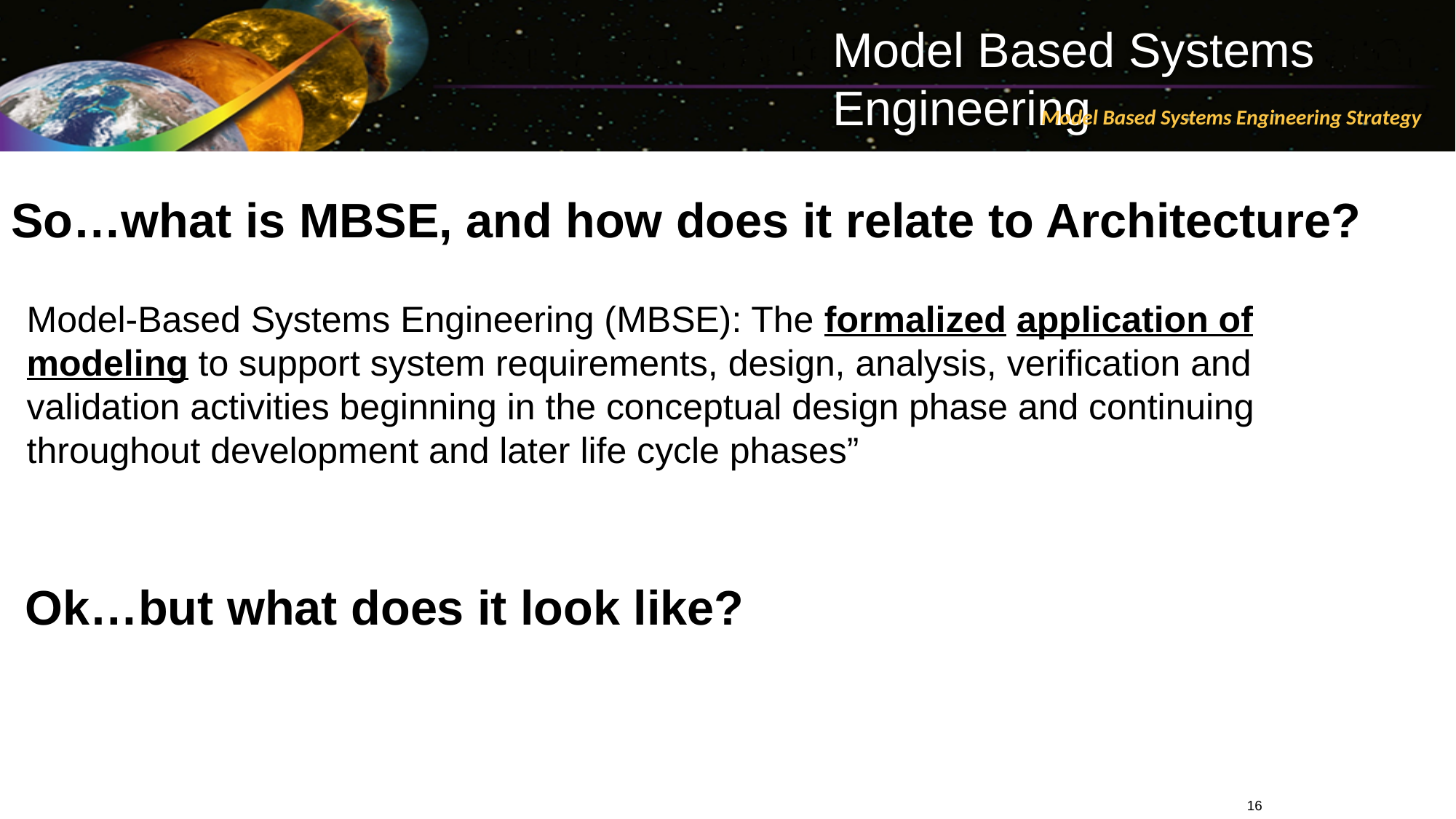

# So…what is MBSE, and how does it relate to Architecture?
Model-Based Systems Engineering (MBSE): The formalized application of modeling to support system requirements, design, analysis, verification and validation activities beginning in the conceptual design phase and continuing throughout development and later life cycle phases”
Ok…but what does it look like?
16